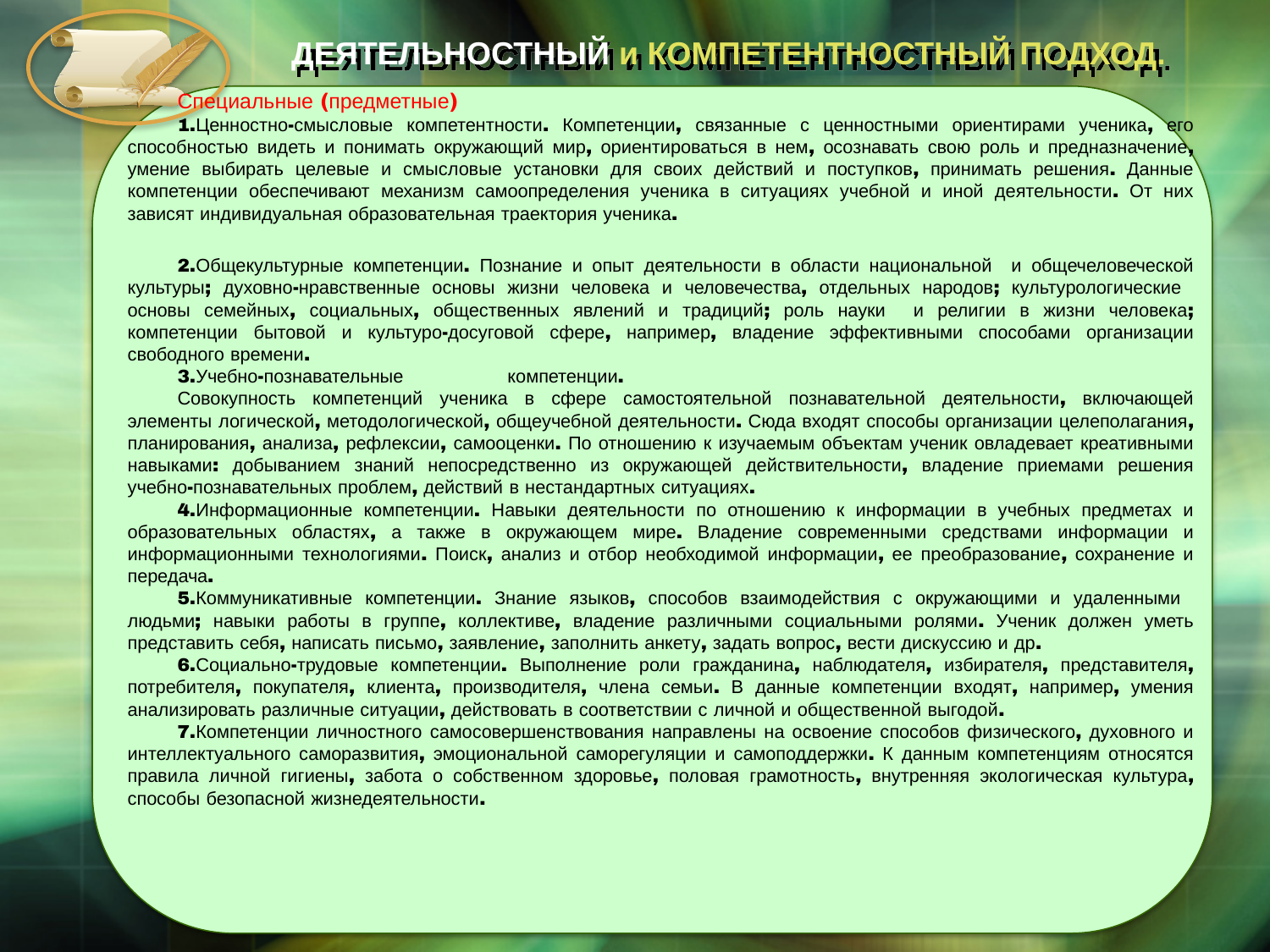

ДЕЯТЕЛЬНОСТНЫЙ и КОМПЕТЕНТНОСТНЫЙ ПОДХОД.

Специальные (предметные)
1.Ценностно-смысловые компетентности. Компетенции, связанные с ценностными ориентирами ученика, его способностью видеть и понимать окружающий мир, ориентироваться в нем, осознавать свою роль и предназначение, умение выбирать целевые и смысловые установки для своих действий и поступков, принимать решения. Данные компетенции обеспечивают механизм самоопределения ученика в ситуациях учебной и иной деятельности. От них зависят индивидуальная образовательная траектория ученика.

2.Общекультурные компетенции. Познание и опыт деятельности в области национальной  и общечеловеческой культуры; духовно-нравственные основы жизни человека и человечества, отдельных народов; культурологические  основы семейных, социальных, общественных явлений и традиций; роль науки  и религии в жизни человека; компетенции бытовой и культуро-досуговой сфере, например, владение эффективными способами организации свободного времени.
3.Учебно-познавательные                 компетенции.
Совокупность компетенций ученика в сфере самостоятельной познавательной деятельности, включающей элементы логической, методологической, общеучебной деятельности. Сюда входят способы организации целеполагания, планирования, анализа, рефлексии, самооценки. По отношению к изучаемым объектам ученик овладевает креативными навыками: добыванием знаний непосредственно из окружающей действительности, владение приемами решения учебно-познавательных проблем, действий в нестандартных ситуациях.
4.Информационные компетенции. Навыки деятельности по отношению к информации в учебных предметах и образовательных областях, а также в окружающем мире. Владение современными средствами информации и информационными технологиями. Поиск, анализ и отбор необходимой информации, ее преобразование, сохранение и передача.
5.Коммуникативные компетенции. Знание языков, способов взаимодействия с окружающими и удаленными  людьми; навыки работы в группе, коллективе, владение различными социальными ролями. Ученик должен уметь представить себя, написать письмо, заявление, заполнить анкету, задать вопрос, вести дискуссию и др.
6.Социально-трудовые компетенции. Выполнение роли гражданина, наблюдателя, избирателя, представителя, потребителя, покупателя, клиента, производителя, члена семьи. В данные компетенции входят, например, умения анализировать различные ситуации, действовать в соответствии с личной и общественной выгодой.
7.Компетенции личностного самосовершенствования направлены на освоение способов физического, духовного и интеллектуального саморазвития, эмоциональной саморегуляции и самоподдержки. К данным компетенциям относятся правила личной гигиены, забота о собственном здоровье, половая грамотность, внутренняя экологическая культура, способы безопасной жизнедеятельности.